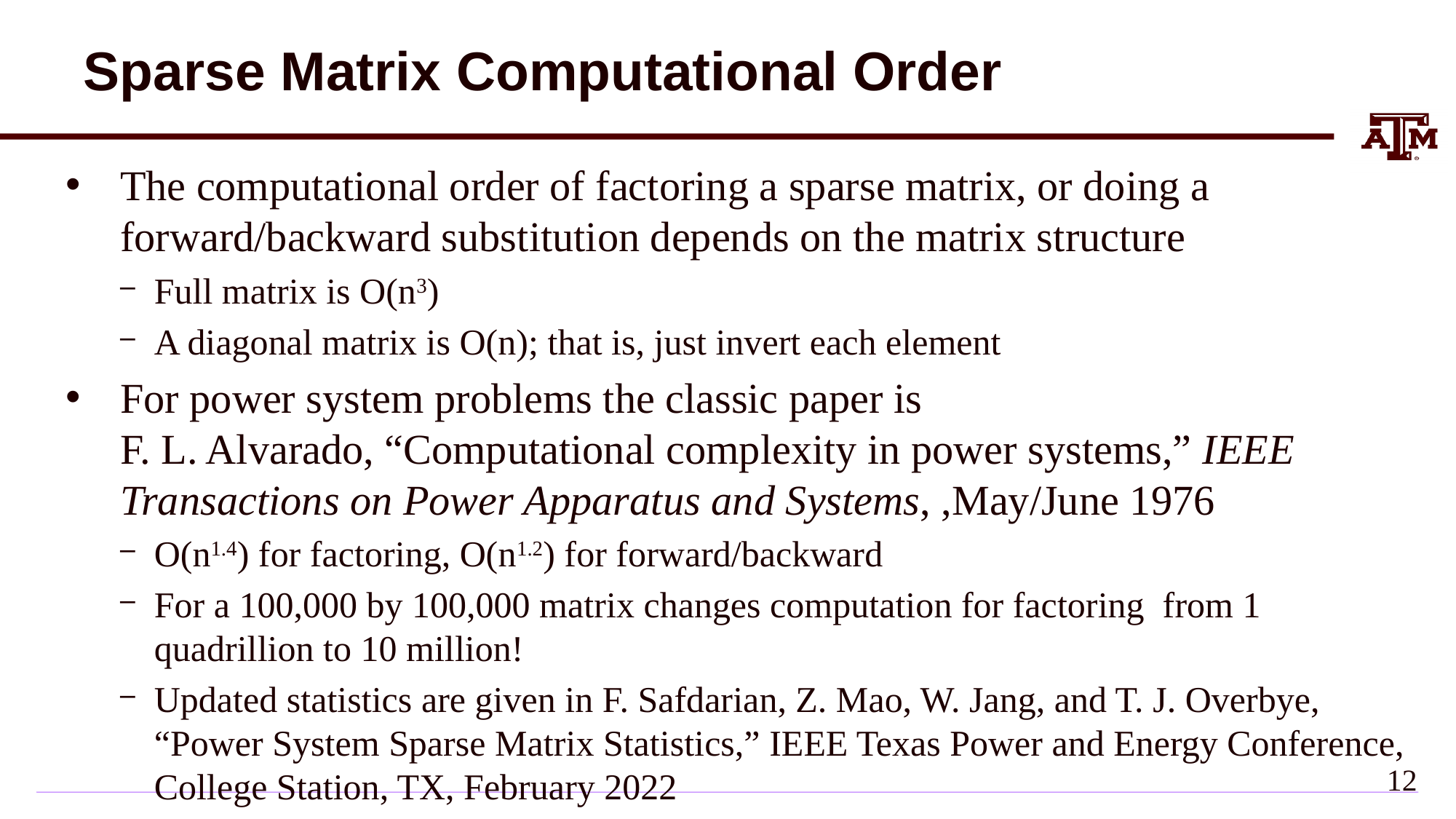

# Sparse Matrix Computational Order
The computational order of factoring a sparse matrix, or doing a forward/backward substitution depends on the matrix structure
Full matrix is O(n3)
A diagonal matrix is O(n); that is, just invert each element
For power system problems the classic paper is
F. L. Alvarado, “Computational complexity in power systems,” IEEE Transactions on Power Apparatus and Systems, ,May/June 1976
O(n1.4) for factoring, O(n1.2) for forward/backward
For a 100,000 by 100,000 matrix changes computation for factoring  from 1 quadrillion to 10 million!
Updated statistics are given in F. Safdarian, Z. Mao, W. Jang, and T. J. Overbye, “Power System Sparse Matrix Statistics,” IEEE Texas Power and Energy Conference, College Station, TX, February 2022
12